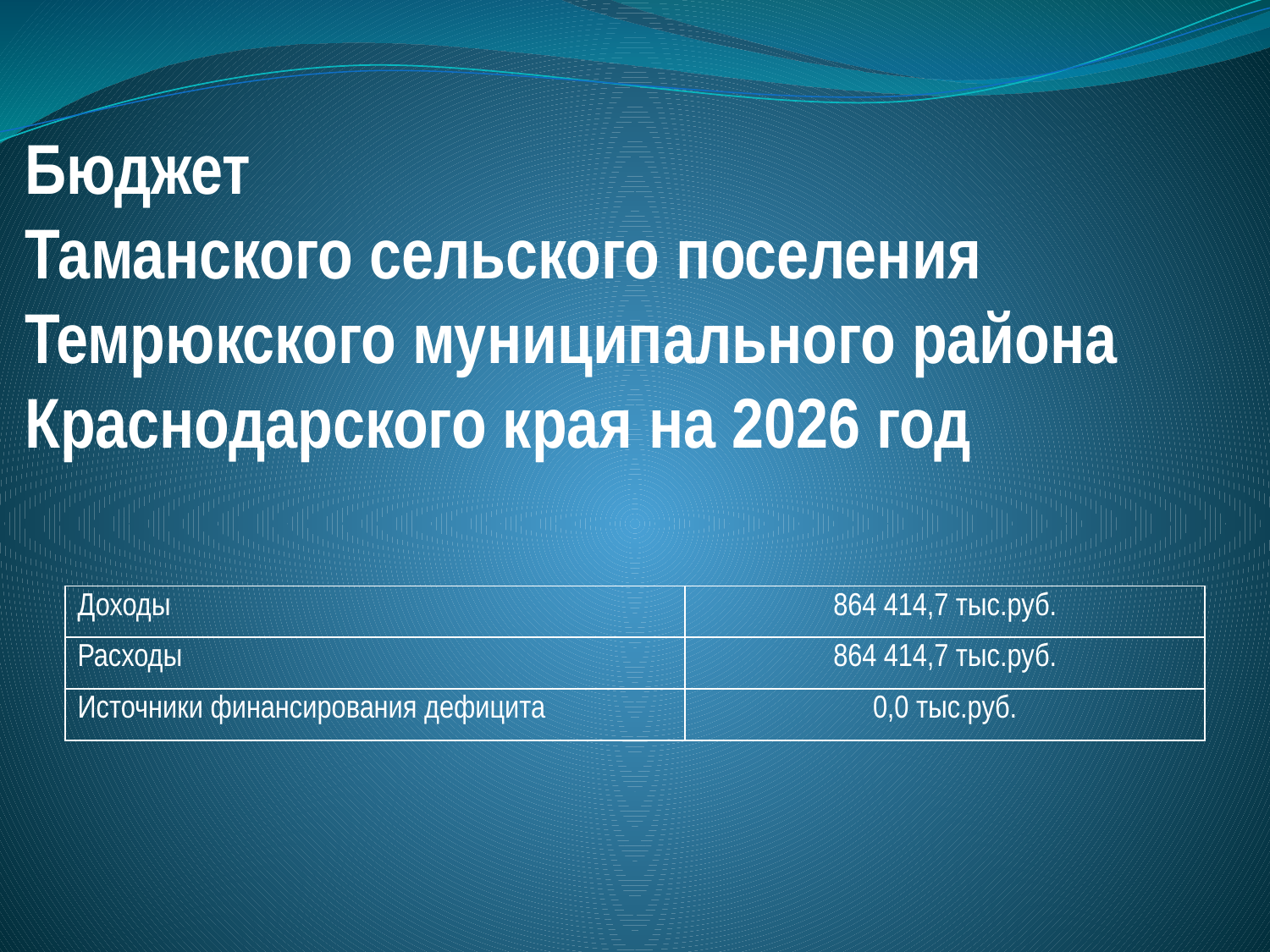

# Бюджет Таманского сельского поселения Темрюкского муниципального района Краснодарского края на 2026 год
| Доходы | 864 414,7 тыс.руб. |
| --- | --- |
| Расходы | 864 414,7 тыс.руб. |
| Источники финансирования дефицита | 0,0 тыс.руб. |